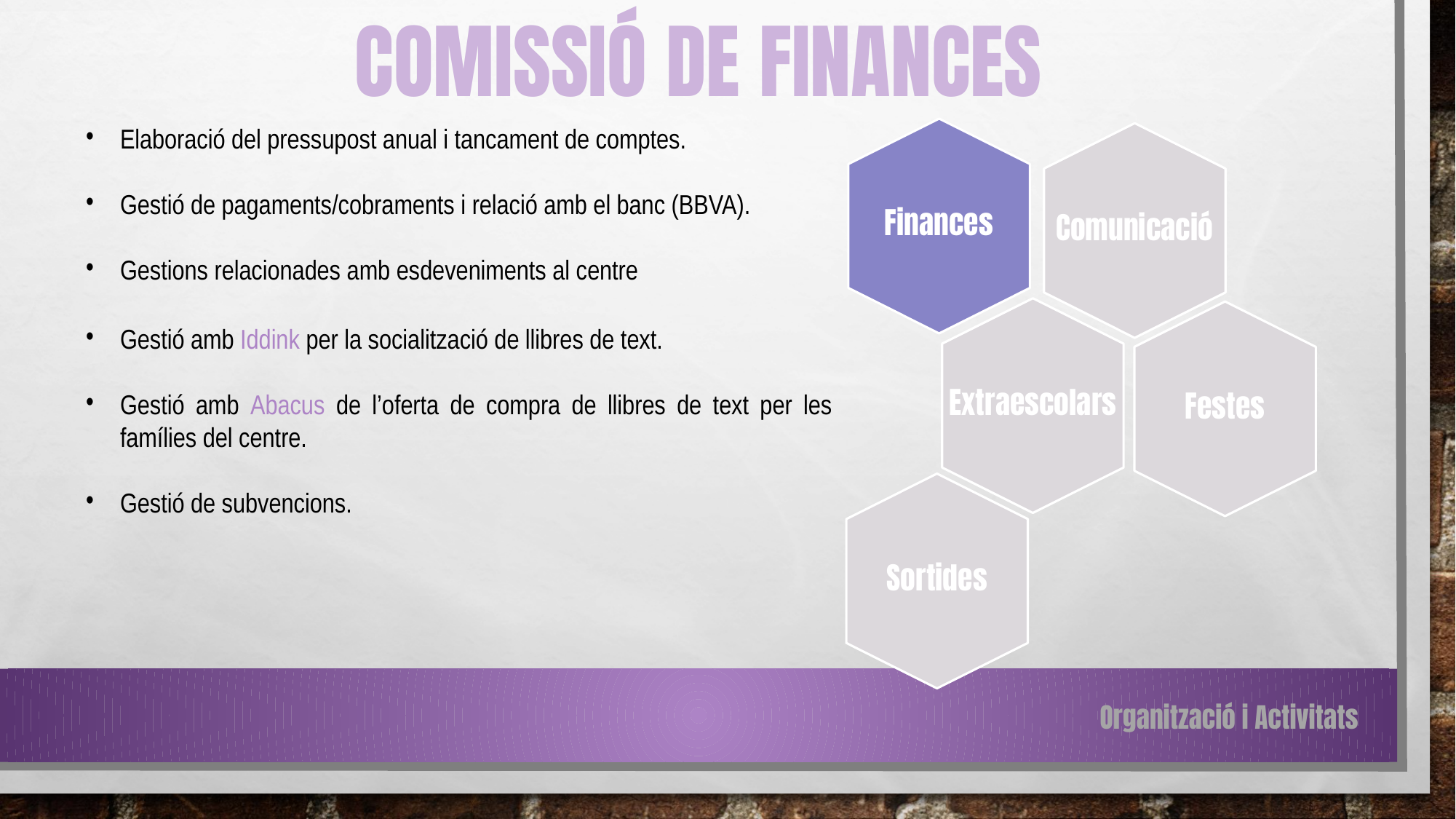

COMISSIÓ DE FINANCES
Elaboració del pressupost anual i tancament de comptes.

Gestió de pagaments/cobraments i relació amb el banc (BBVA).

Gestions relacionades amb esdeveniments al centre

Gestió amb Iddink per la socialització de llibres de text.

Gestió amb Abacus de l’oferta de compra de llibres de text per les famílies del centre.

Gestió de subvencions.

Finances

Comunicació

Extraescolars

Festes

Sortides
Organització i Activitats